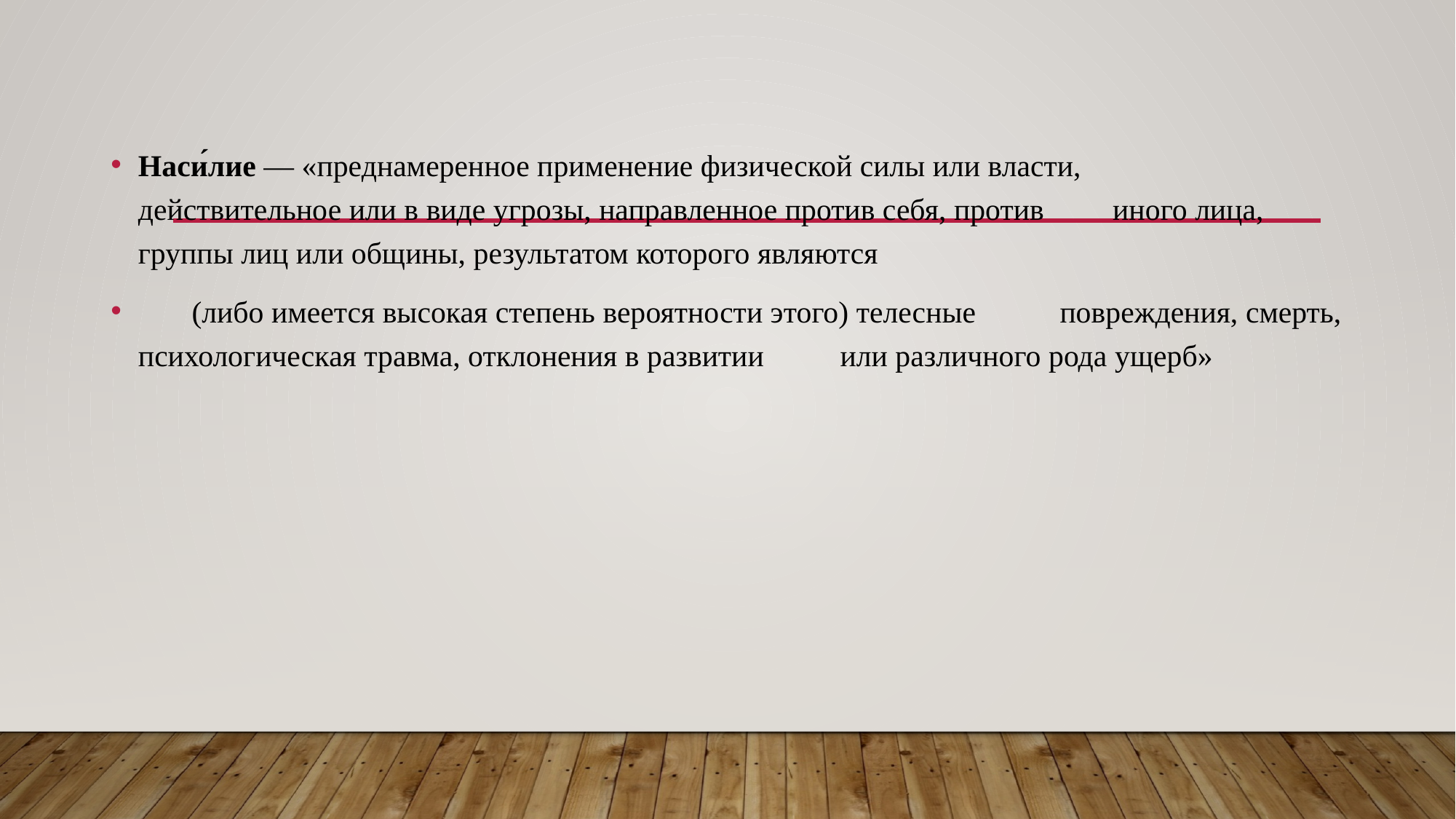

Наси́лие — «преднамеренное применение физической силы или власти,         действительное или в виде угрозы, направленное против себя, против         иного лица, группы лиц или общины, результатом которого являются
       (либо имеется высокая степень вероятности этого) телесные           повреждения, смерть, психологическая травма, отклонения в развитии          или различного рода ущерб»